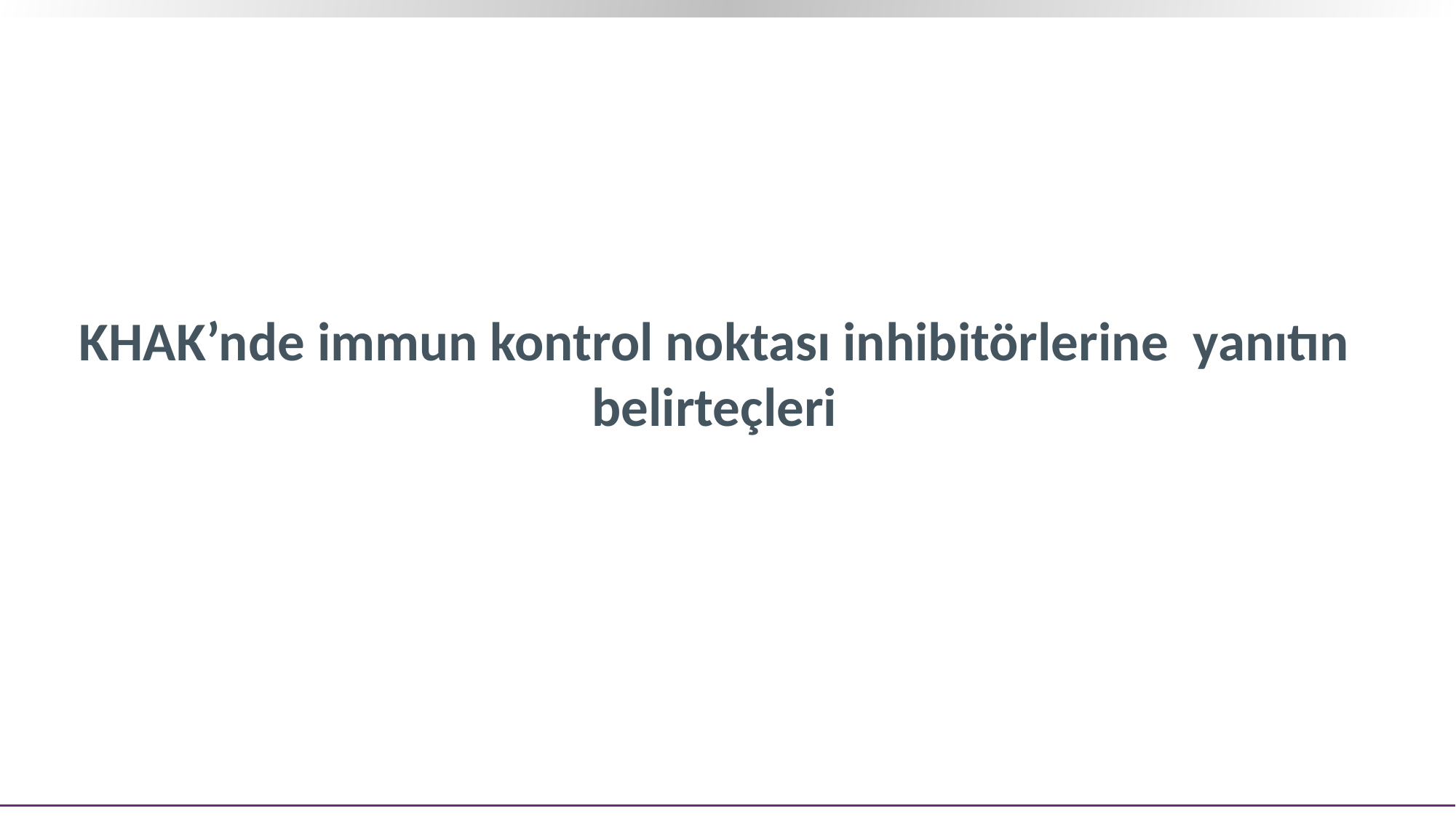

# KHAK’nde immun kontrol noktası inhibitörlerine  yanıtın belirteçleri